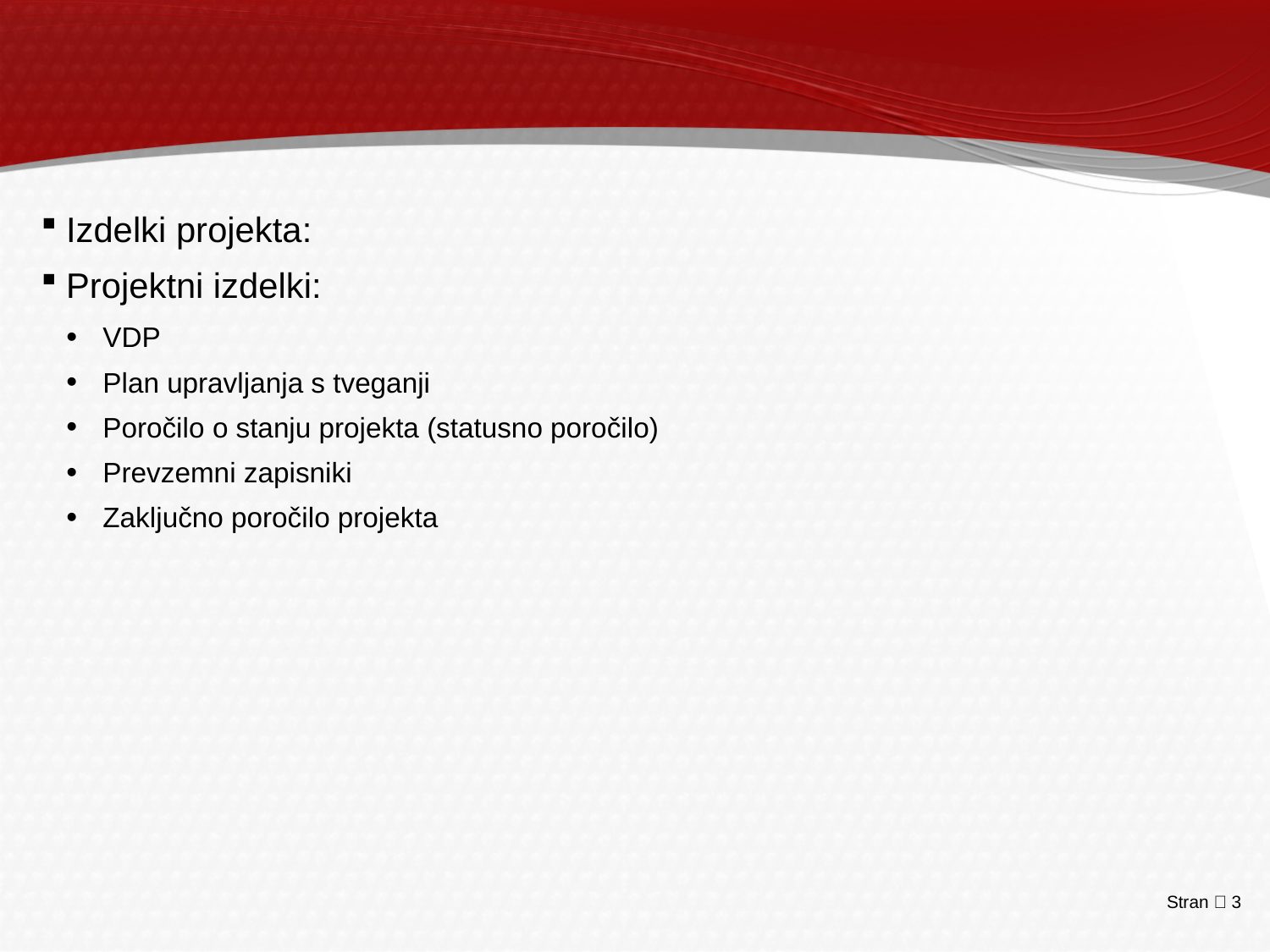

#
Izdelki projekta:
Projektni izdelki:
VDP
Plan upravljanja s tveganji
Poročilo o stanju projekta (statusno poročilo)
Prevzemni zapisniki
Zaključno poročilo projekta